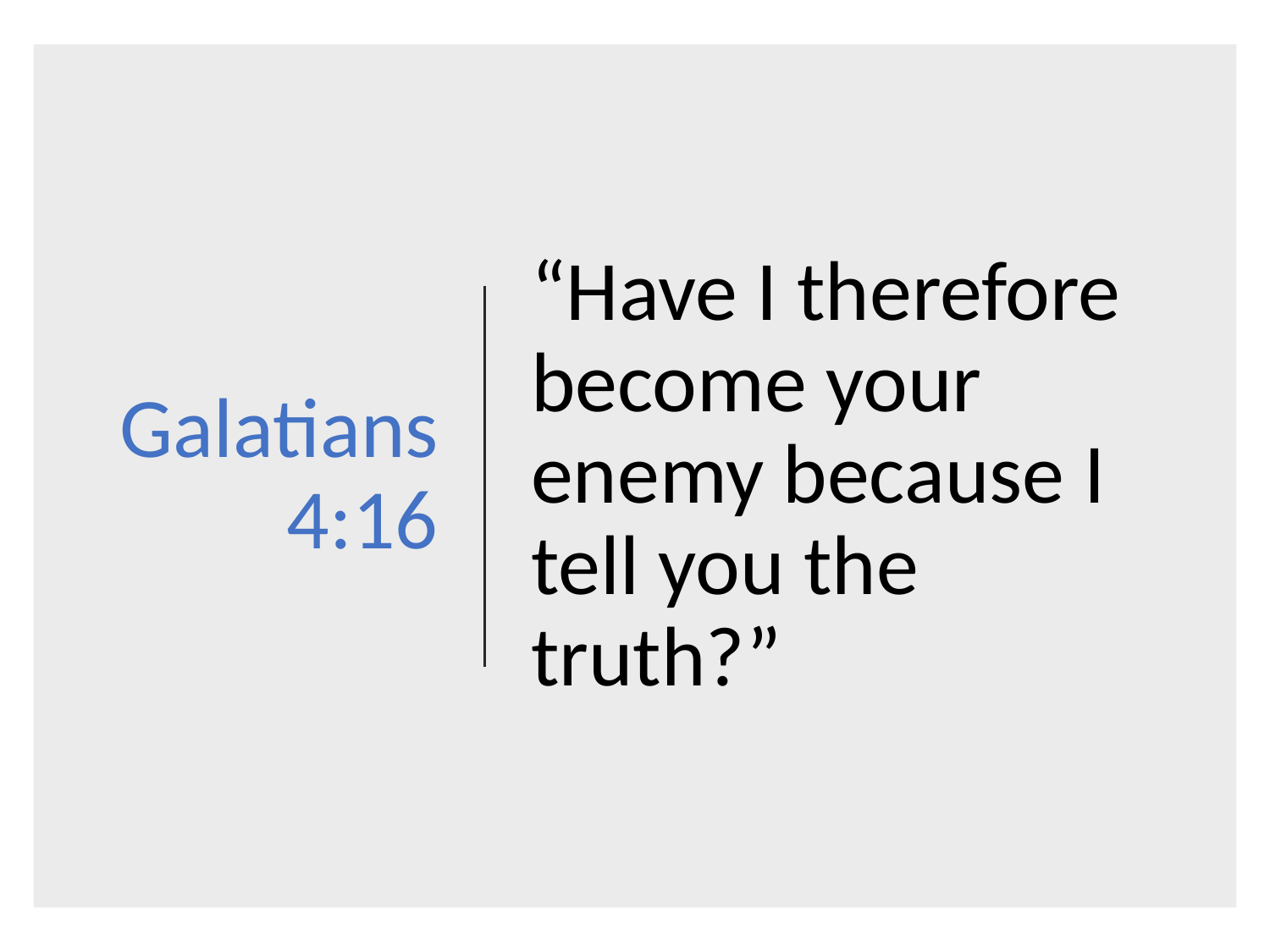

# Galatians 4:16
“Have I therefore become your enemy because I tell you the truth?”